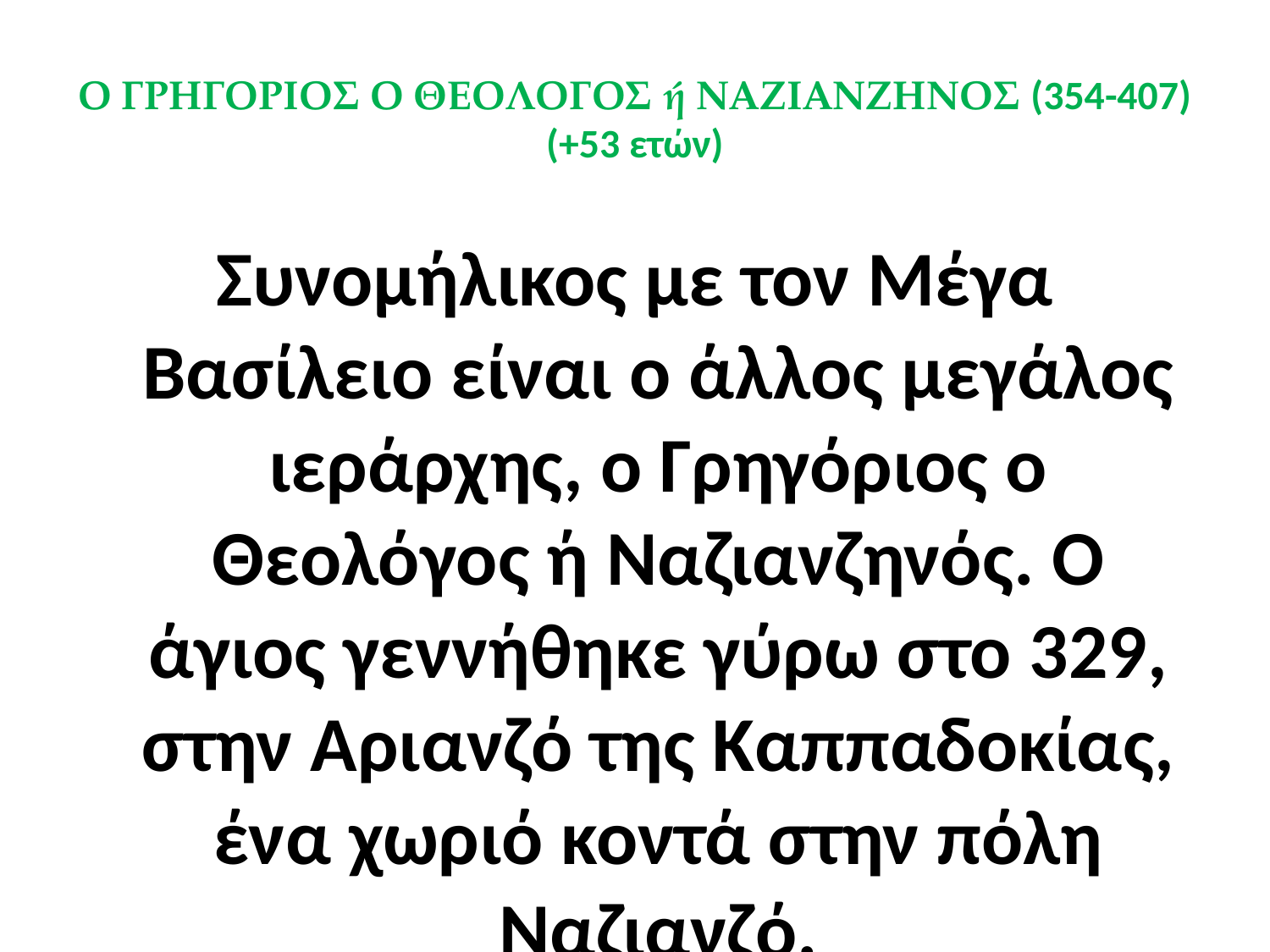

# Ο ΓΡΗΓΟΡΙΟΣ Ο ΘΕΟΛΟΓΟΣ ή ΝΑΖΙΑΝΖΗΝΟΣ (354-407) (+53 ετών)
Συνομήλικος με τον Μέγα Βασίλειο είναι ο άλλος μεγάλος ιεράρχης, ο Γρηγόριος ο Θεολόγος ή Ναζιανζηνός. Ο άγιος γεννήθηκε γύρω στο 329, στην Αριανζό της Καππαδοκίας, ένα χωριό κοντά στην πόλη Ναζιανζό.